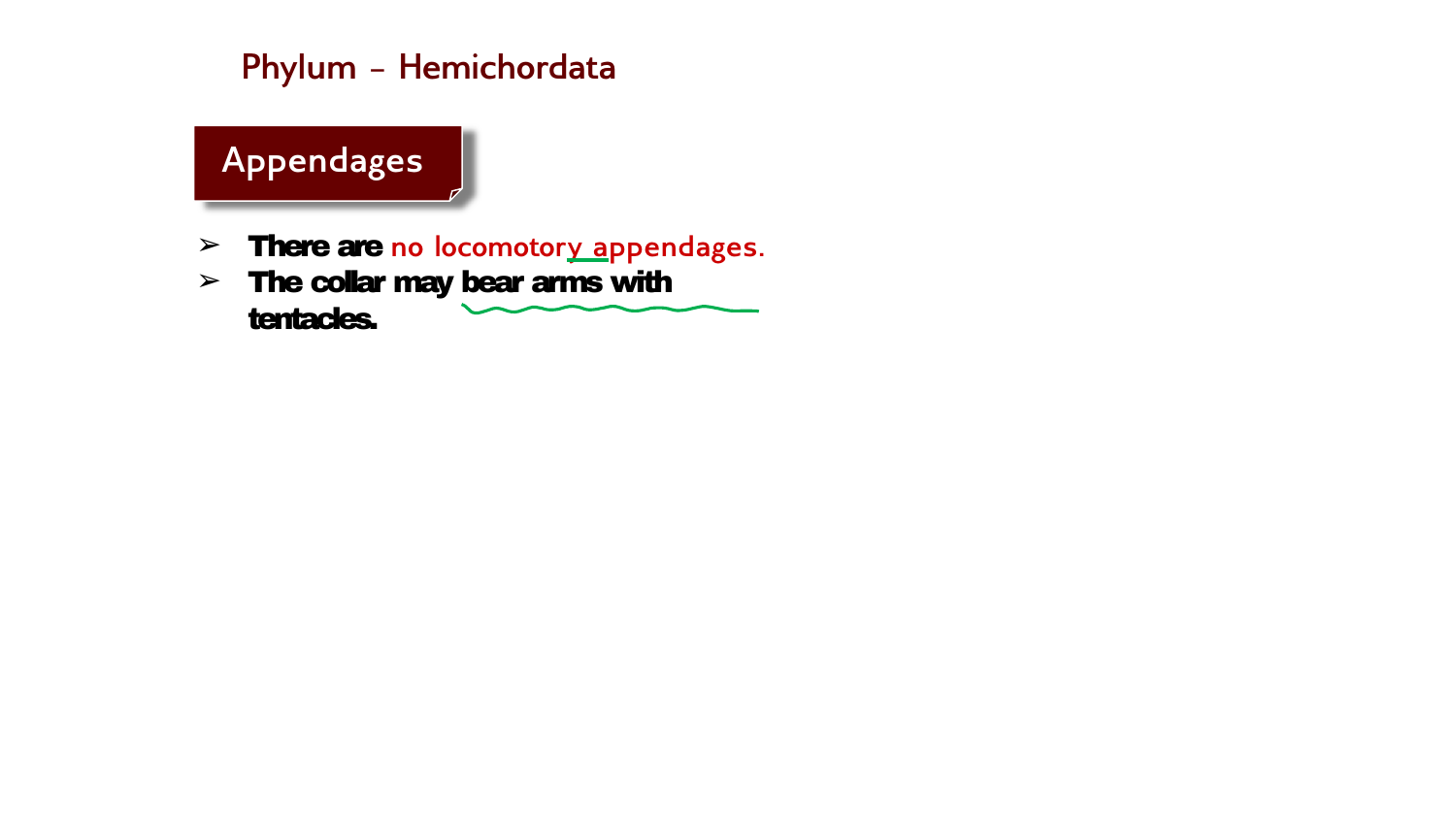

# Phylum – Hemichordata

Appendages

There are no locomotory appendages.
The collar may bear arms with tentacles.